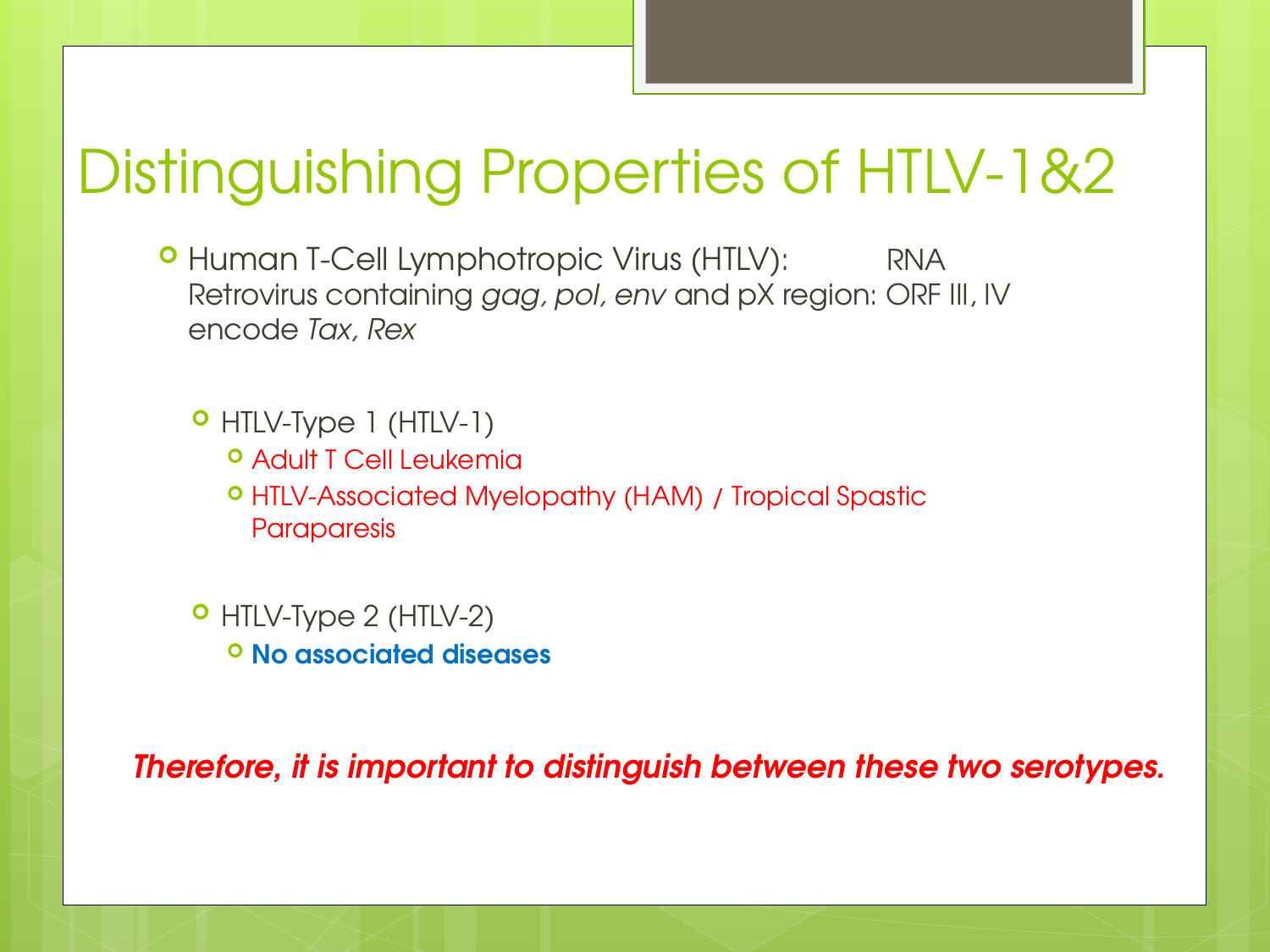

# Distinguishing Properties of HTLV-1&2
Human T-Cell Lymphotropic Virus (HTLV):           RNA Retrovirus containing gag, pol, env and pX region: ORF III, IV encode Tax, Rex

HTLV-Type 1 (HTLV-1)
Adult T Cell Leukemia
HTLV-Associated Myelopathy (HAM) / Tropical Spastic Paraparesis

HTLV-Type 2 (HTLV-2)
No associated diseases

Therefore, it is important to distinguish between these two serotypes.